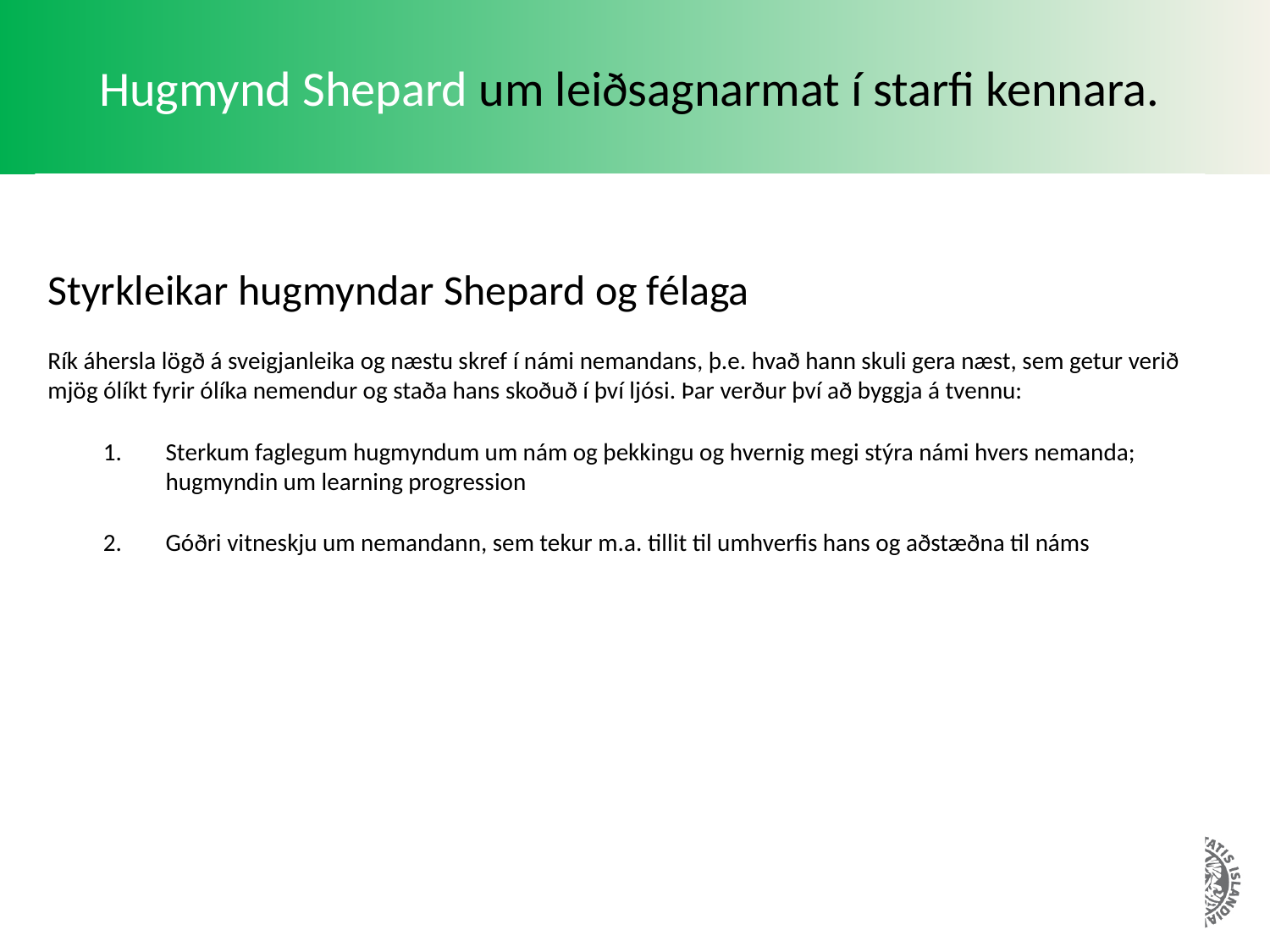

Hugmynd Shepard um leiðsagnarmat í starfi kennara.

Styrkleikar hugmyndar Shepard og félaga
Rík áhersla lögð á sveigjanleika og næstu skref í námi nemandans, þ.e. hvað hann skuli gera næst, sem getur verið mjög ólíkt fyrir ólíka nemendur og staða hans skoðuð í því ljósi. Þar verður því að byggja á tvennu:
Sterkum faglegum hugmyndum um nám og þekkingu og hvernig megi stýra námi hvers nemanda; hugmyndin um learning progression
Góðri vitneskju um nemandann, sem tekur m.a. tillit til umhverfis hans og aðstæðna til náms

JTJ 27.2.2019  Um leiðsagnargildi gagna
19